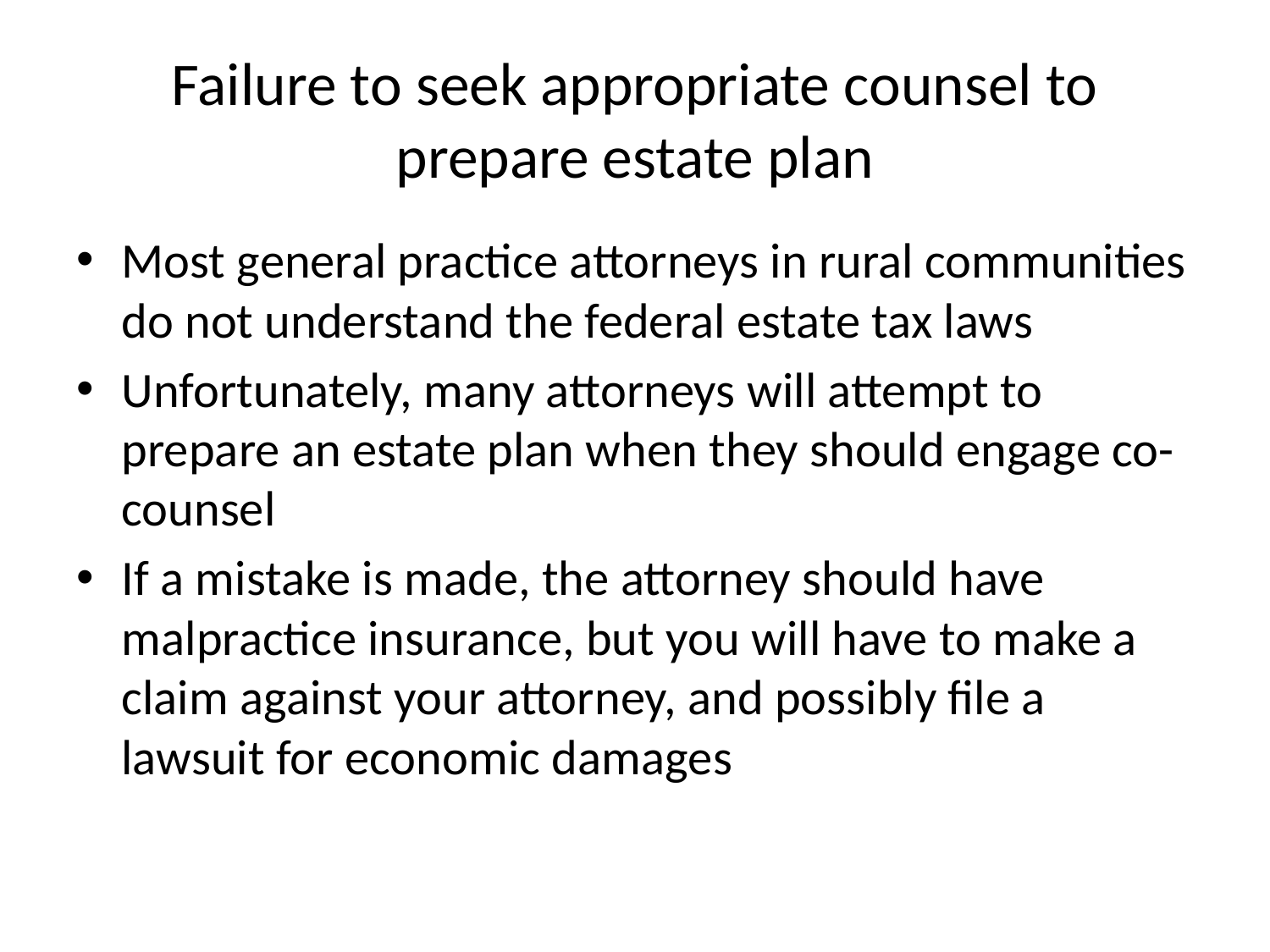

# Failure to seek appropriate counsel to prepare estate plan
Most general practice attorneys in rural communities do not understand the federal estate tax laws
Unfortunately, many attorneys will attempt to prepare an estate plan when they should engage co-counsel
If a mistake is made, the attorney should have malpractice insurance, but you will have to make a claim against your attorney, and possibly file a lawsuit for economic damages